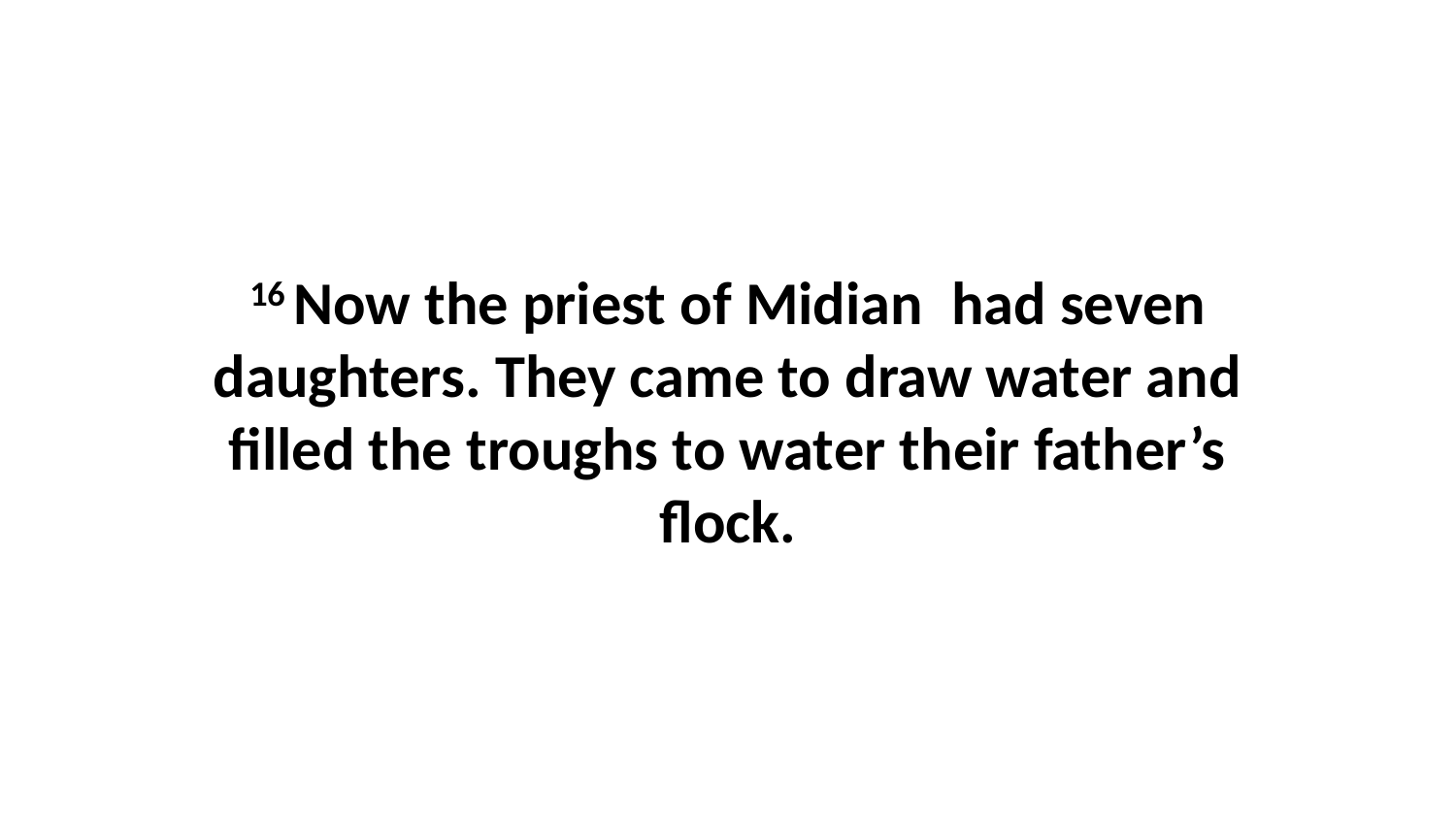

16 Now the priest of Midian  had seven daughters. They came to draw water and filled the troughs to water their father’s flock.